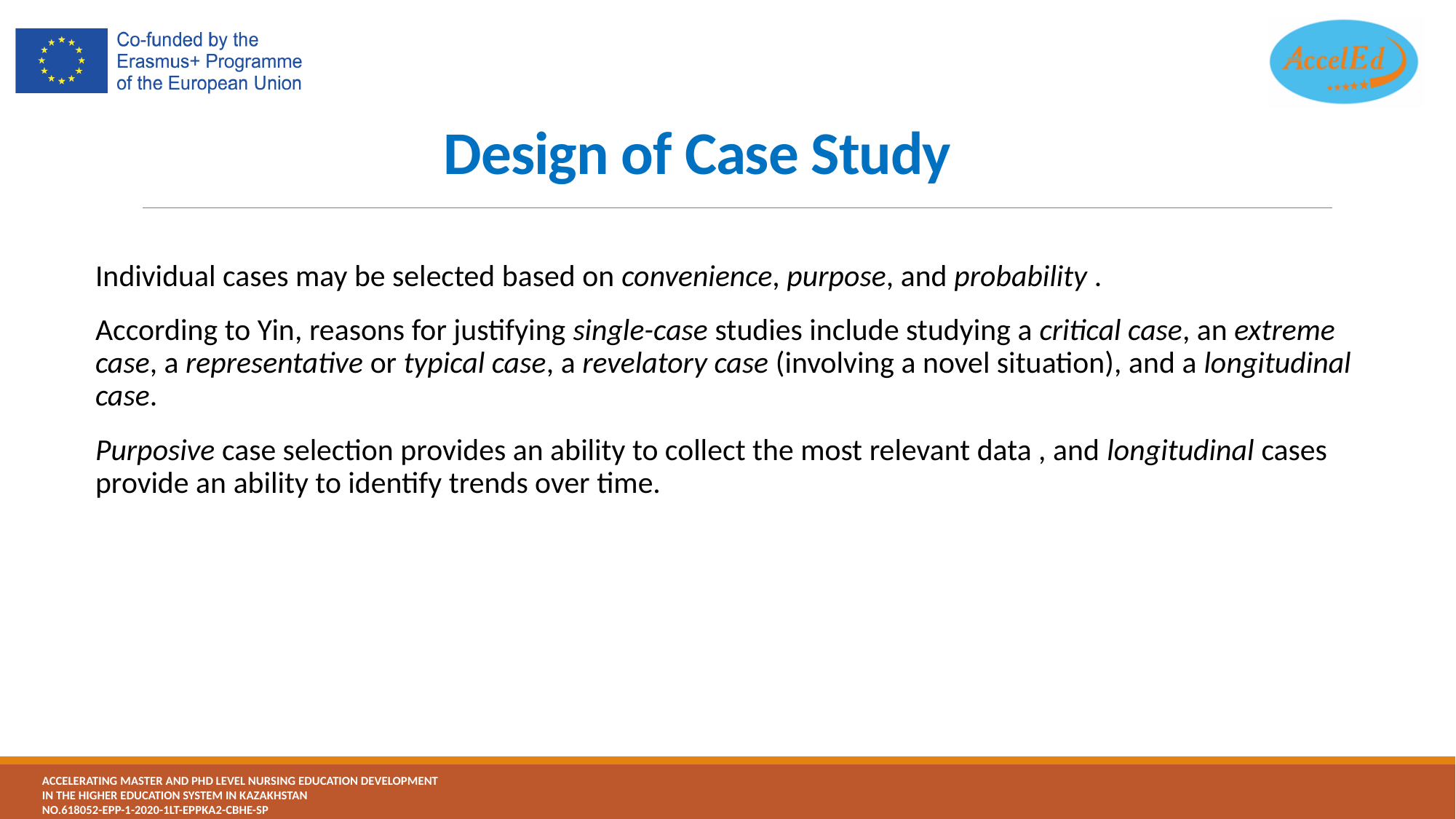

# Design of Case Study
Individual cases may be selected based on convenience, purpose, and probability .
According to Yin, reasons for justifying single-case studies include studying a critical case, an extreme case, a representative or typical case, a revelatory case (involving a novel situation), and a longitudinal case.
Purposive case selection provides an ability to collect the most relevant data , and longitudinal cases provide an ability to identify trends over time.